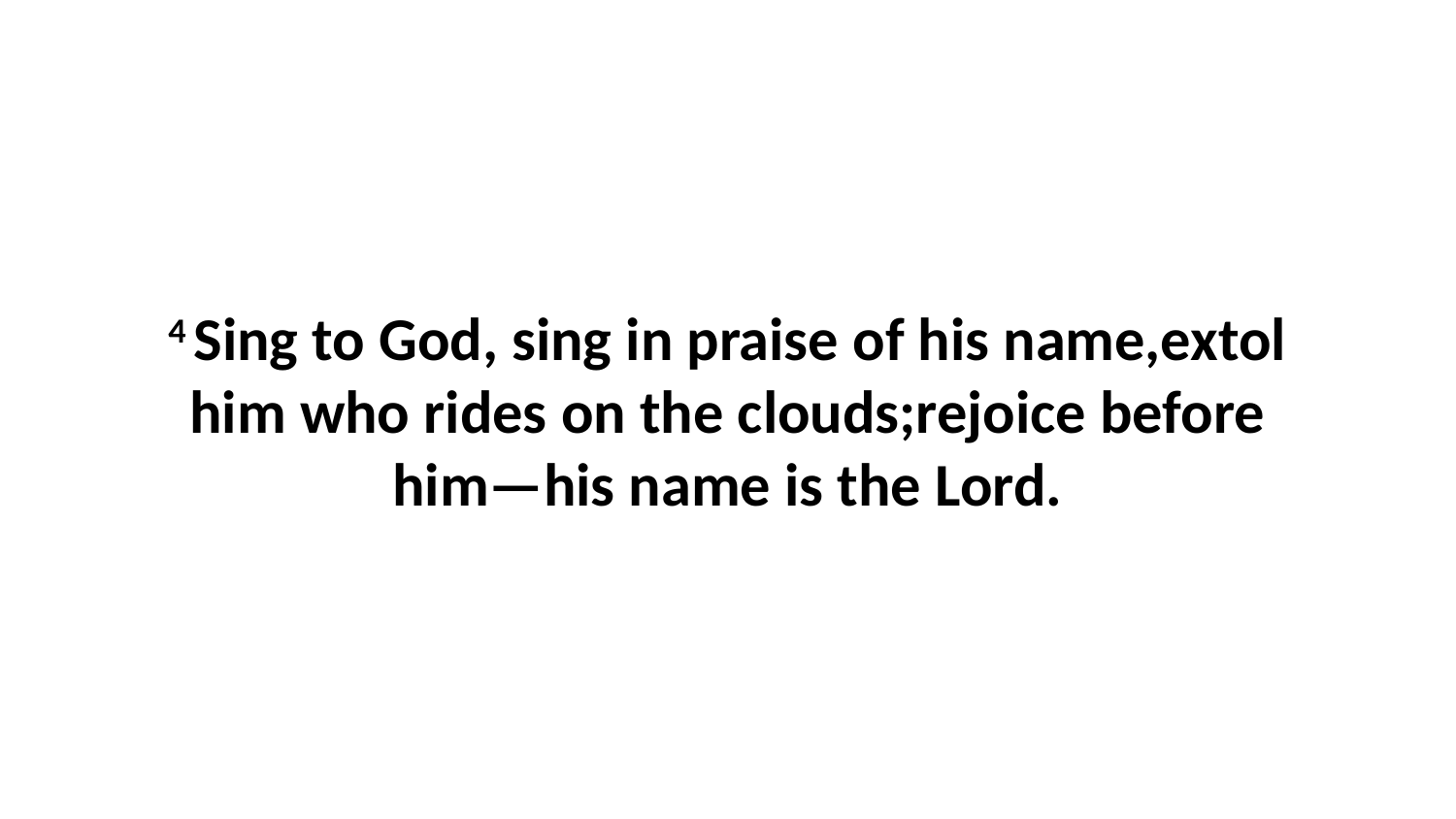

4 Sing to God, sing in praise of his name,extol him who rides on the clouds;rejoice before him—his name is the Lord.